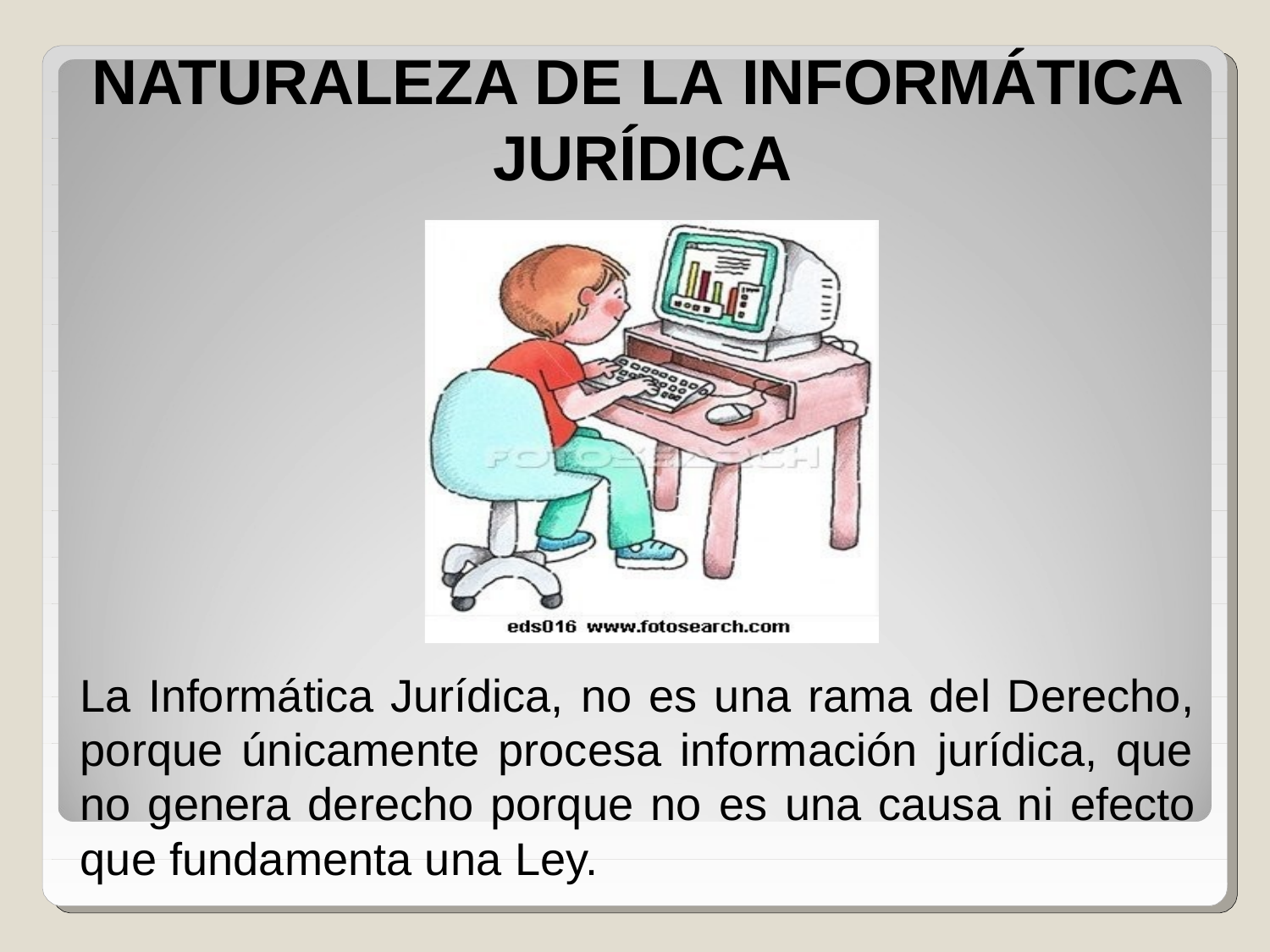

# NATURALEZA DE LA INFORMÁTICA

JURÍDICA

La Informática Jurídica, no es una rama del Derecho,  porque únicamente procesa información jurídica, que  no genera derecho porque no es una causa ni efecto  que fundamenta una Ley.